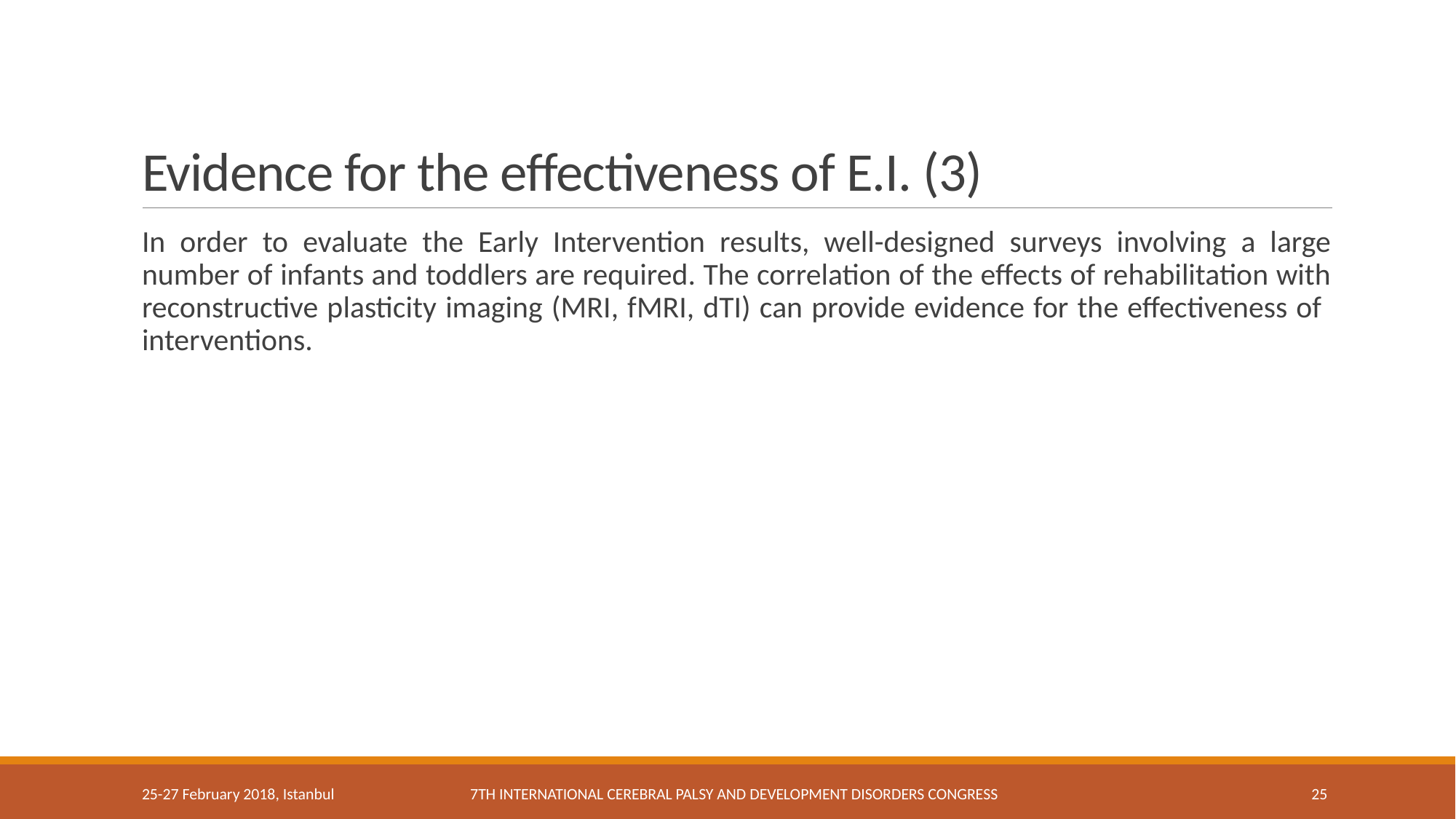

# Evidence for the effectiveness of E.I. (3)
In order to evaluate the Early Intervention results, well-designed surveys involving a large number of infants and toddlers are required. The correlation of the effects of rehabilitation with reconstructive plasticity imaging (MRI, fMRI, dTI) can provide evidence for the effectiveness of  interventions.
25-27 February 2018, Istanbul
7th International Cerebral Palsy and Development Disorders Congress
25